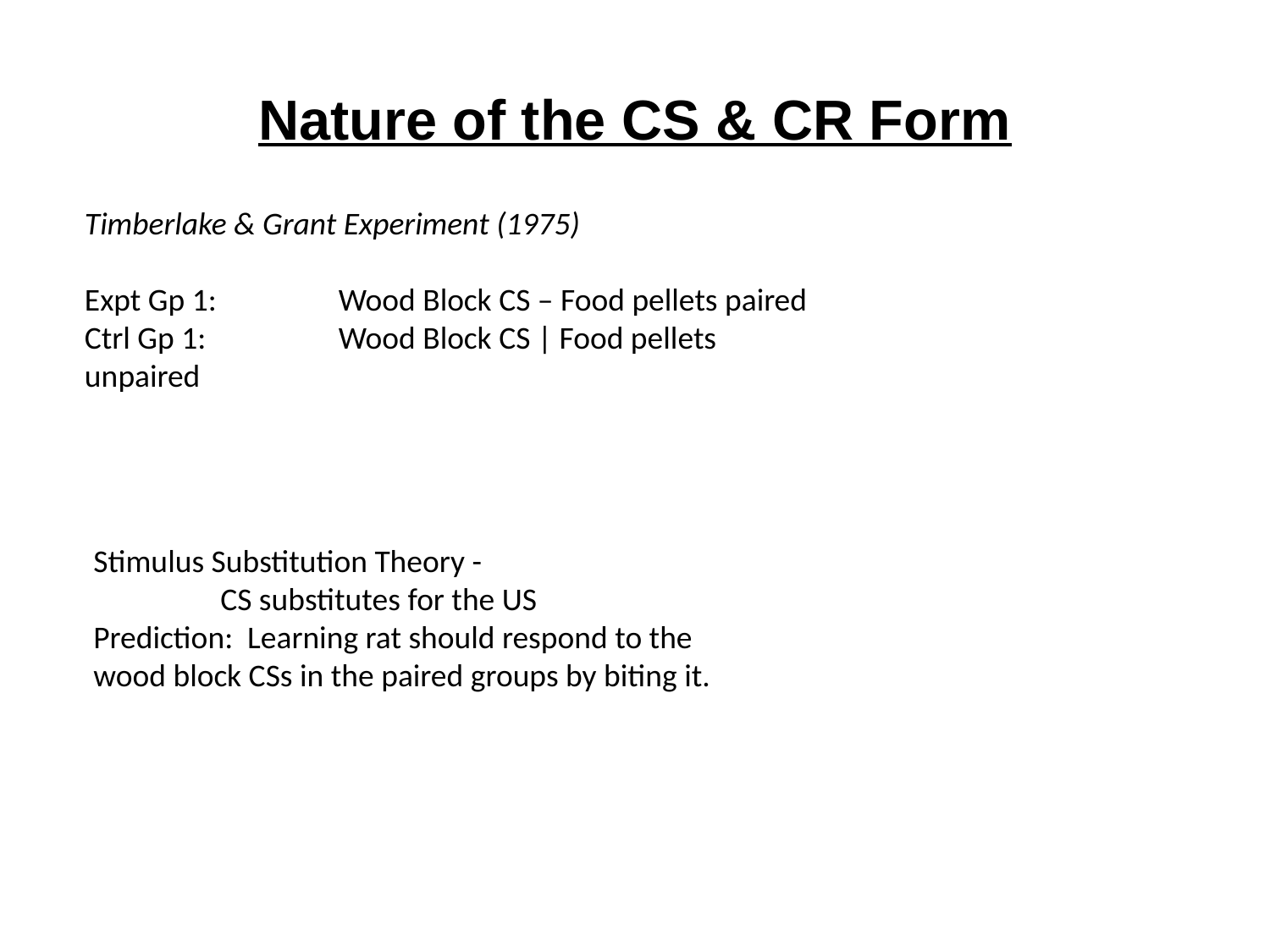

# Nature of the CS & CR Form
Timberlake & Grant Experiment (1975)

Expt Gp 1:	Wood Block CS – Food pellets paired
Ctrl Gp 1:		Wood Block CS | Food pellets unpaired

Stimulus Substitution Theory -
	CS substitutes for the US
Prediction:  Learning rat should respond to the
wood block CSs in the paired groups by biting it.